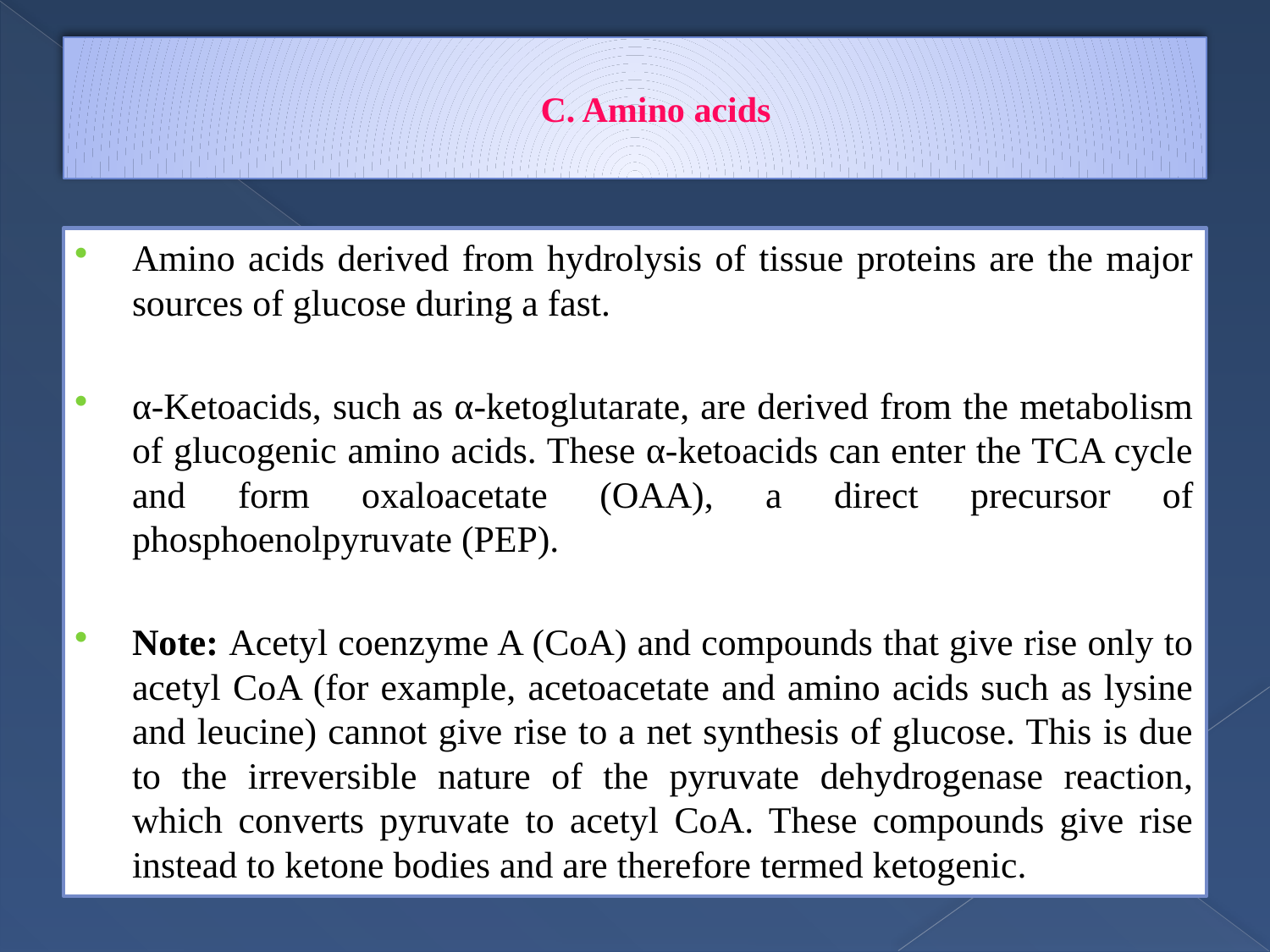

# C. Amino acids
Amino acids derived from hydrolysis of tissue proteins are the major sources of glucose during a fast.

α-Ketoacids, such as α-ketoglutarate, are derived from the metabolism of glucogenic amino acids. These α-ketoacids can enter the TCA cycle and form oxaloacetate (OAA), a direct precursor of phosphoenolpyruvate (PEP).

Note: Acetyl coenzyme A (CoA) and compounds that give rise only to acetyl CoA (for example, acetoacetate and amino acids such as lysine and leucine) cannot give rise to a net synthesis of glucose. This is due to the irreversible nature of the pyruvate dehydrogenase reaction, which converts pyruvate to acetyl CoA. These compounds give rise instead to ketone bodies and are therefore termed ketogenic.